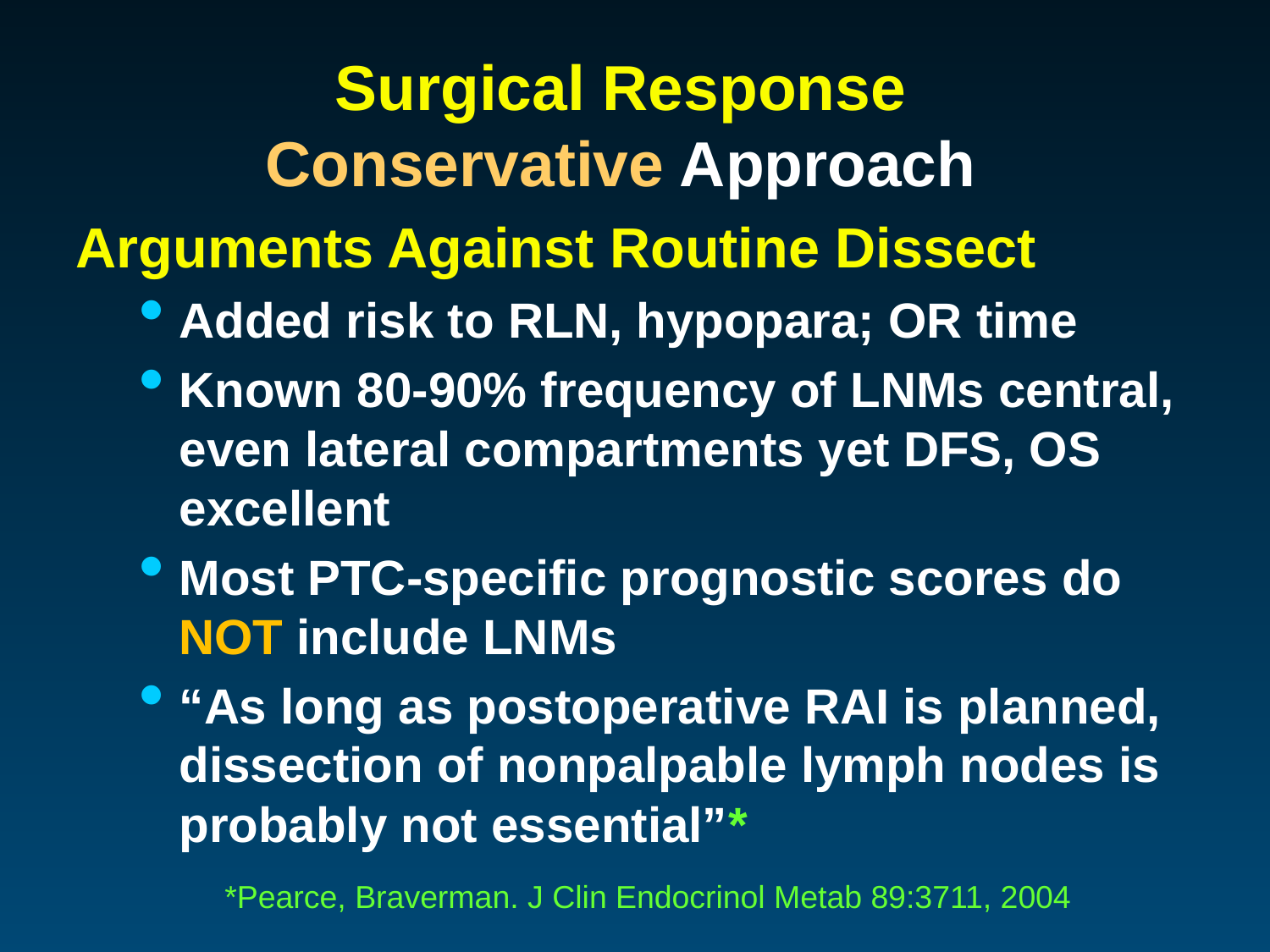

# Surgical Response Conservative Approach
Arguments Against Routine Dissect
Added risk to RLN, hypopara; OR time
Known 80-90% frequency of LNMs central, even lateral compartments yet DFS, OS excellent
Most PTC-specific prognostic scores do NOT include LNMs
“As long as postoperative RAI is planned, dissection of nonpalpable lymph nodes is probably not essential”*
*Pearce, Braverman. J Clin Endocrinol Metab 89:3711, 2004